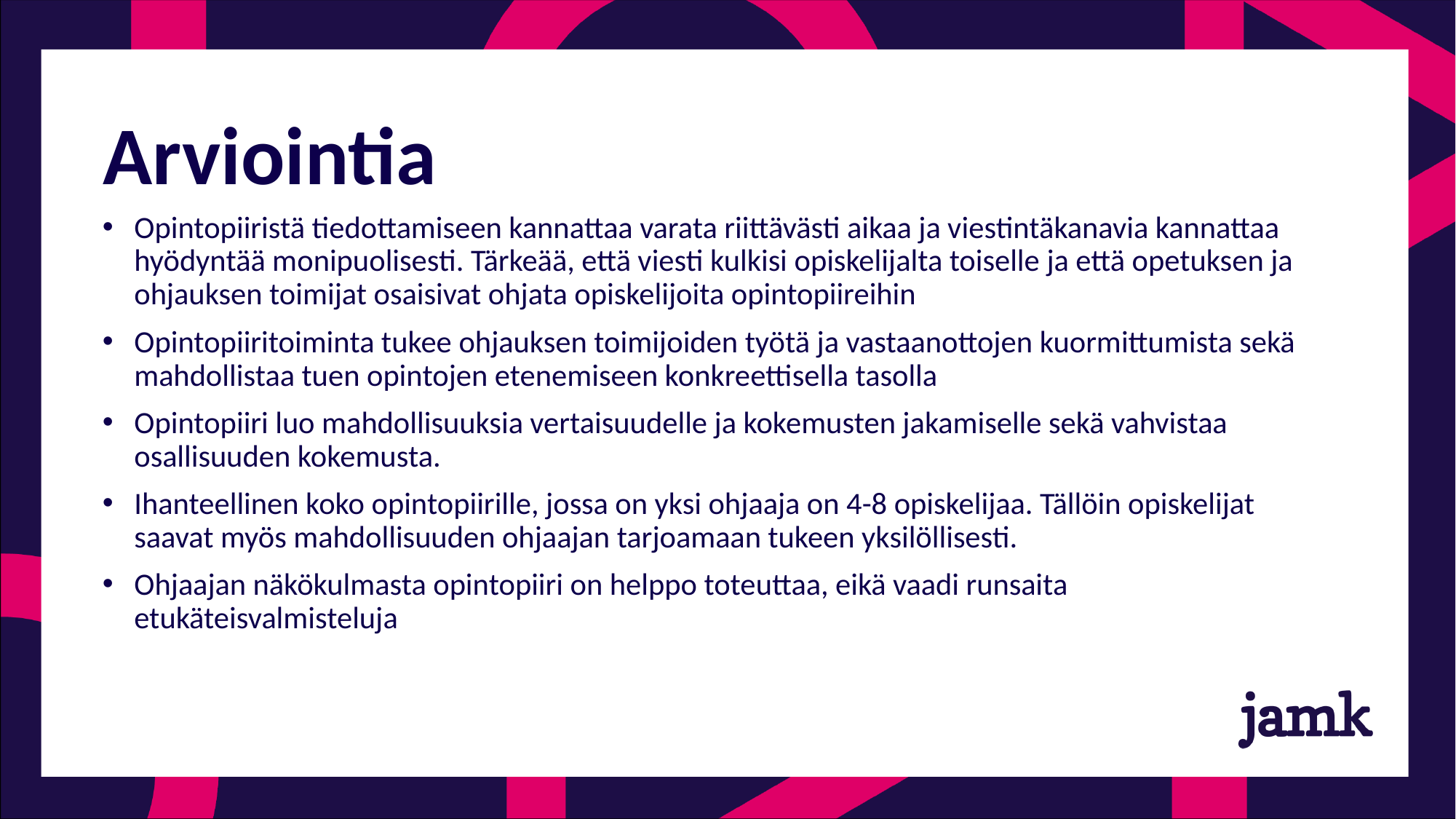

# Arviointia
Opintopiiristä tiedottamiseen kannattaa varata riittävästi aikaa ja viestintäkanavia kannattaa hyödyntää monipuolisesti. Tärkeää, että viesti kulkisi opiskelijalta toiselle ja että opetuksen ja ohjauksen toimijat osaisivat ohjata opiskelijoita opintopiireihin
Opintopiiritoiminta tukee ohjauksen toimijoiden työtä ja vastaanottojen kuormittumista sekä mahdollistaa tuen opintojen etenemiseen konkreettisella tasolla
Opintopiiri luo mahdollisuuksia vertaisuudelle ja kokemusten jakamiselle sekä vahvistaa osallisuuden kokemusta.
Ihanteellinen koko opintopiirille, jossa on yksi ohjaaja on 4-8 opiskelijaa. Tällöin opiskelijat saavat myös mahdollisuuden ohjaajan tarjoamaan tukeen yksilöllisesti.
Ohjaajan näkökulmasta opintopiiri on helppo toteuttaa, eikä vaadi runsaita etukäteisvalmisteluja